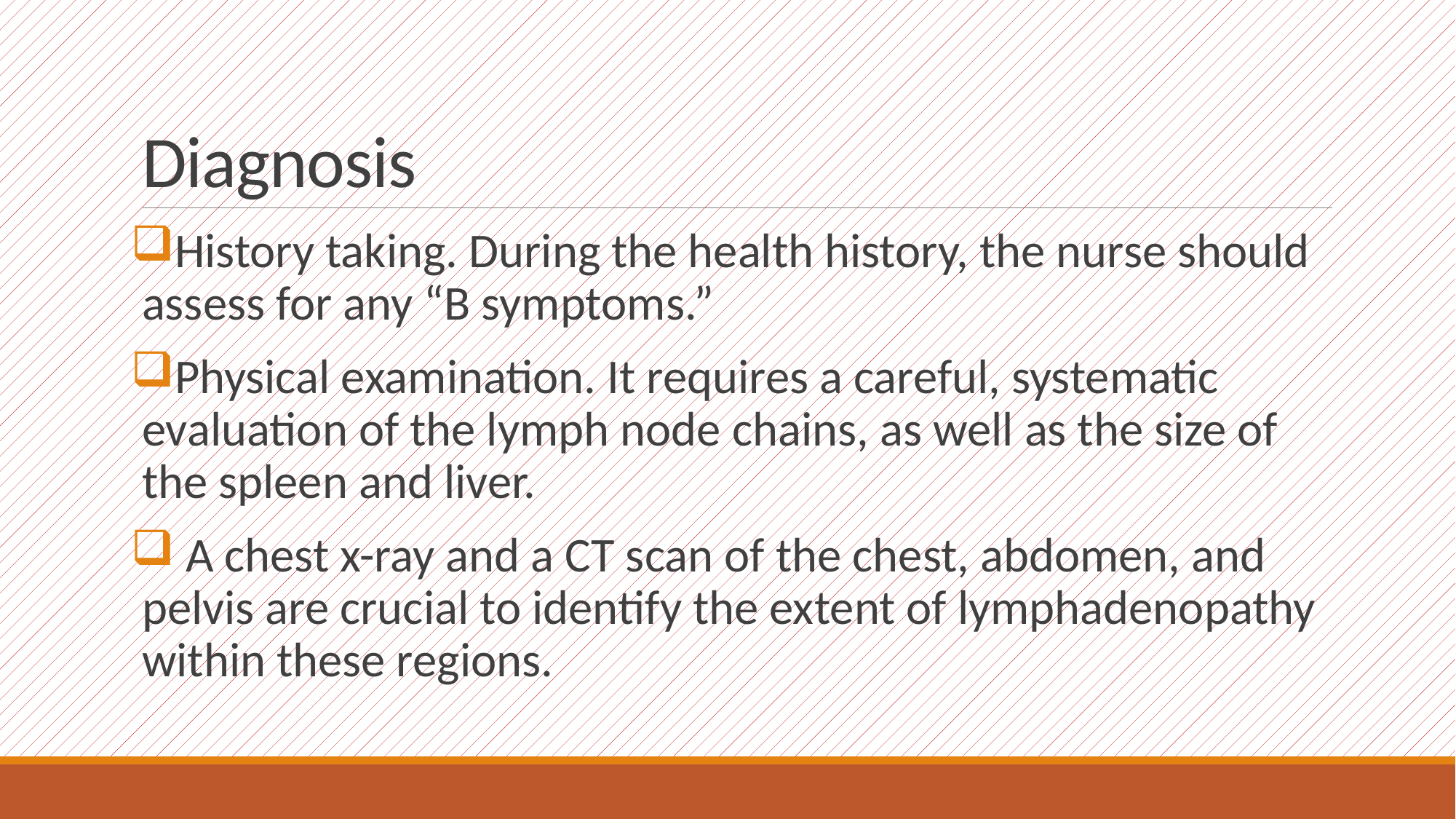

# Diagnosis
History taking. During the health history, the nurse should assess for any “B symptoms.”
Physical examination. It requires a careful, systematic evaluation of the lymph node chains, as well as the size of the spleen and liver.
 A chest x-ray and a CT scan of the chest, abdomen, and pelvis are crucial to identify the extent of lymphadenopathy within these regions.